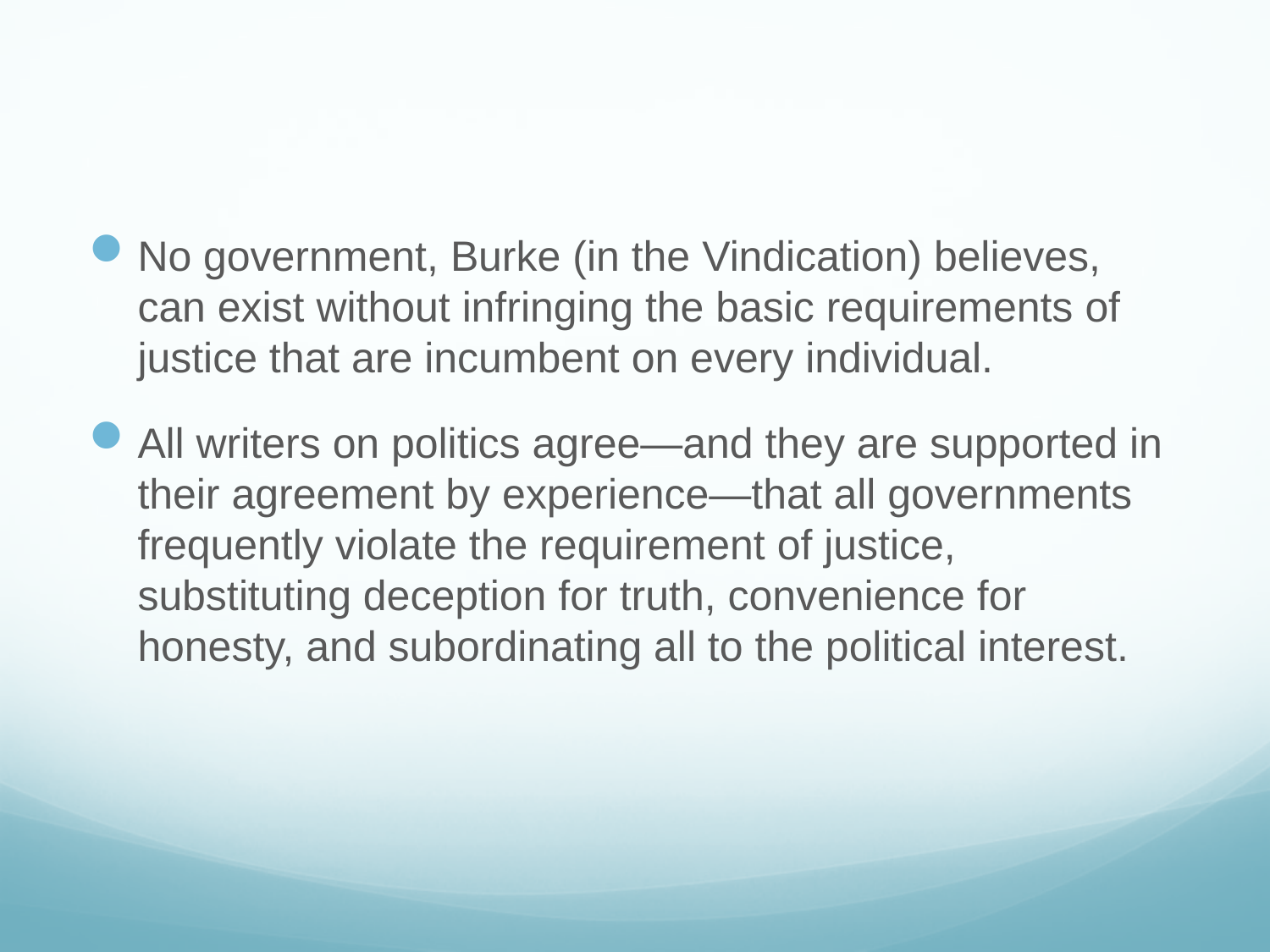

#
No government, Burke (in the Vindication) believes, can exist without infringing the basic requirements of justice that are incumbent on every individual.
All writers on politics agree—and they are supported in their agreement by experience—that all governments frequently violate the requirement of justice, substituting deception for truth, convenience for honesty, and subordinating all to the political interest.